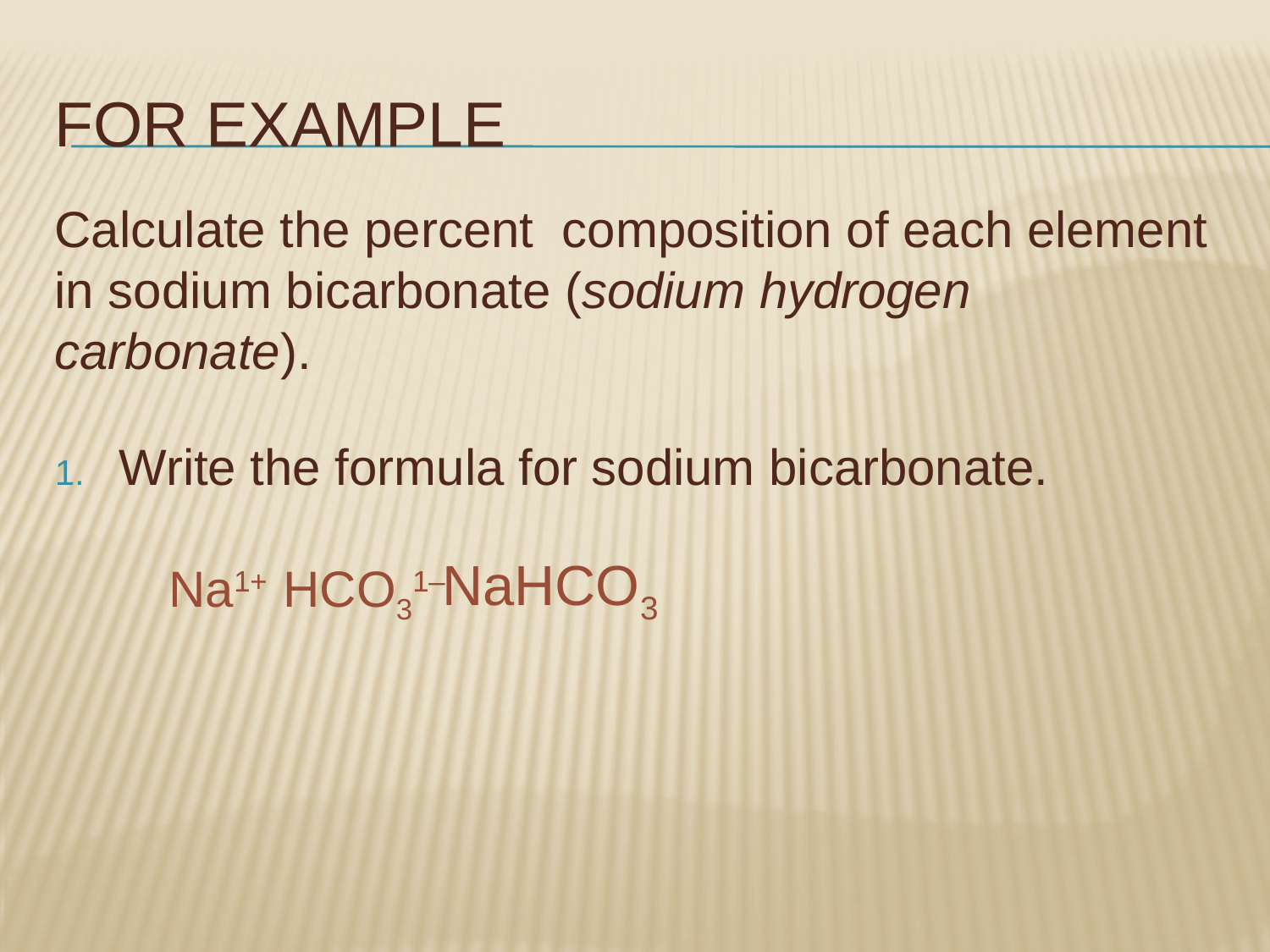

# For example
Calculate the percent  composition of each element in sodium bicarbonate (sodium hydrogen carbonate).

Write the formula for sodium bicarbonate.

	Na1+	HCO31–
NaHCO3